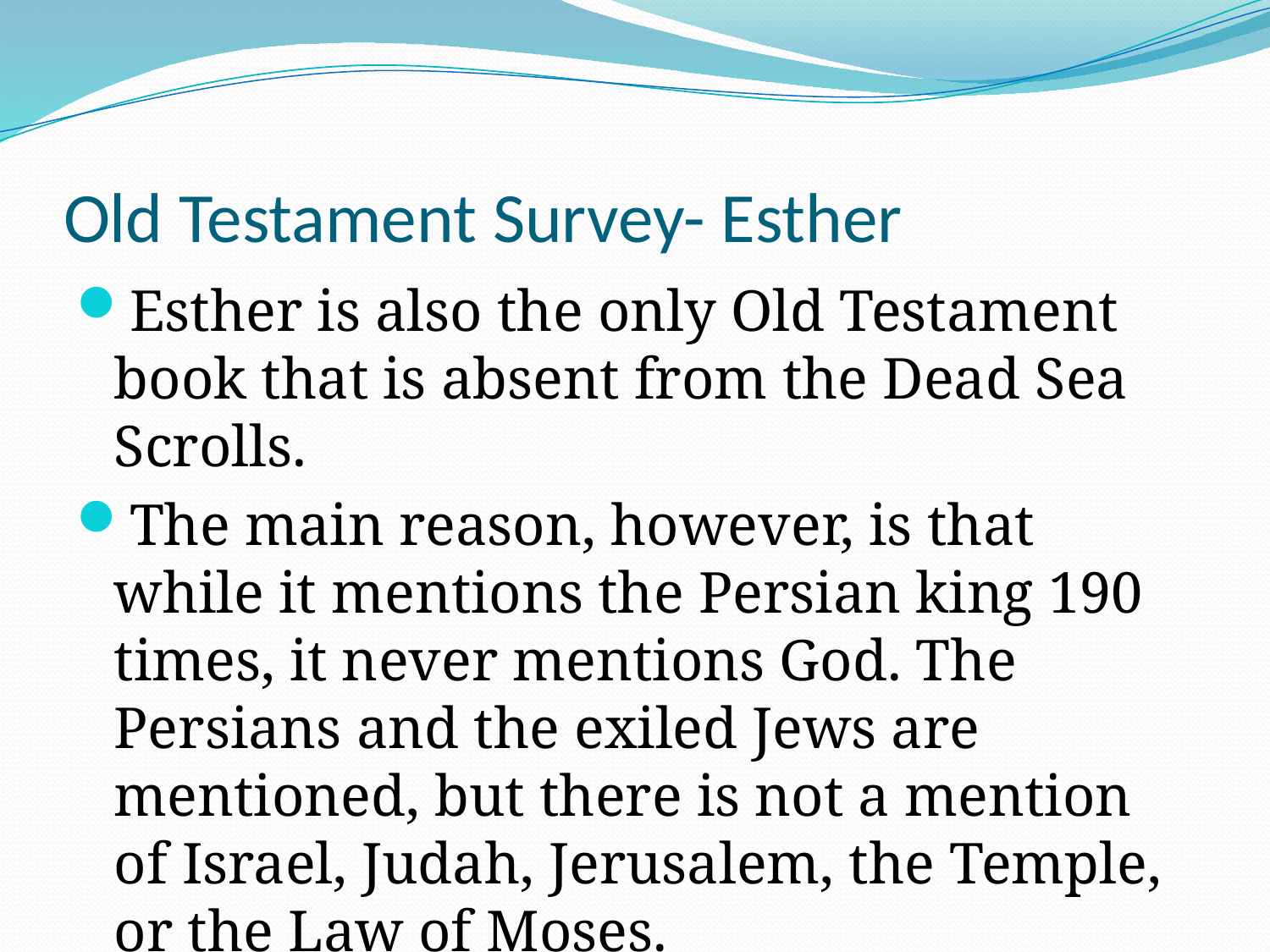

# Old Testament Survey- Esther
Esther is also the only Old Testament book that is absent from the Dead Sea Scrolls.
The main reason, however, is that while it mentions the Persian king 190 times, it never mentions God. The Persians and the exiled Jews are mentioned, but there is not a mention of Israel, Judah, Jerusalem, the Temple, or the Law of Moses.